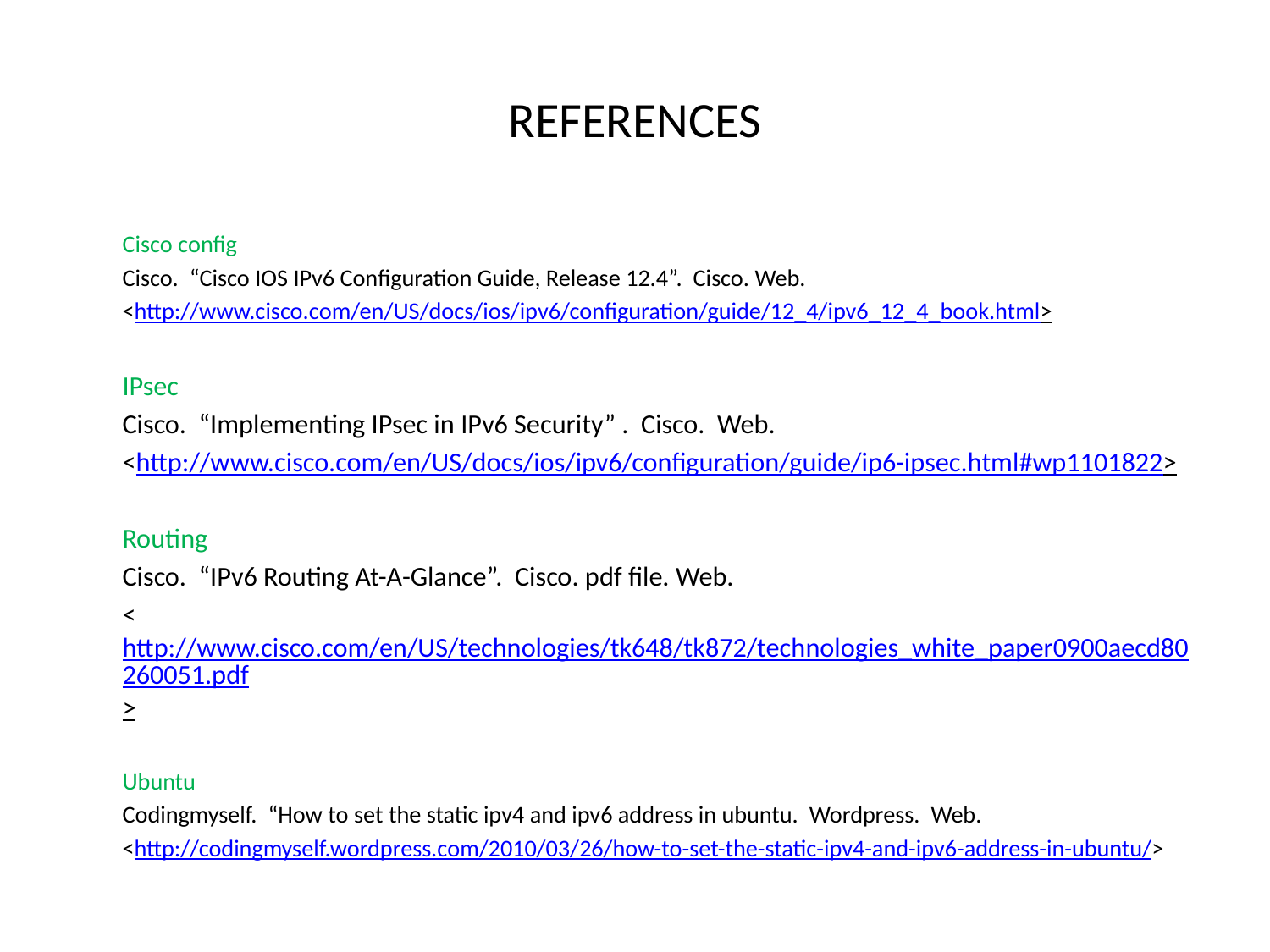

# REFERENCES
	Cisco config
	Cisco.  “Cisco IOS IPv6 Configuration Guide, Release 12.4”.  Cisco. Web.
	<http://www.cisco.com/en/US/docs/ios/ipv6/configuration/guide/12_4/ipv6_12_4_book.html>

	IPsec
	Cisco.  “Implementing IPsec in IPv6 Security” .  Cisco.  Web.
	<http://www.cisco.com/en/US/docs/ios/ipv6/configuration/guide/ip6-ipsec.html#wp1101822>

	Routing
	Cisco.  “IPv6 Routing At-A-Glance”.  Cisco. pdf file. Web.
	<http://www.cisco.com/en/US/technologies/tk648/tk872/technologies_white_paper0900aecd80260051.pdf>

	Ubuntu
	Codingmyself.  “How to set the static ipv4 and ipv6 address in ubuntu.  Wordpress.  Web.
	<http://codingmyself.wordpress.com/2010/03/26/how-to-set-the-static-ipv4-and-ipv6-address-in-ubuntu/>